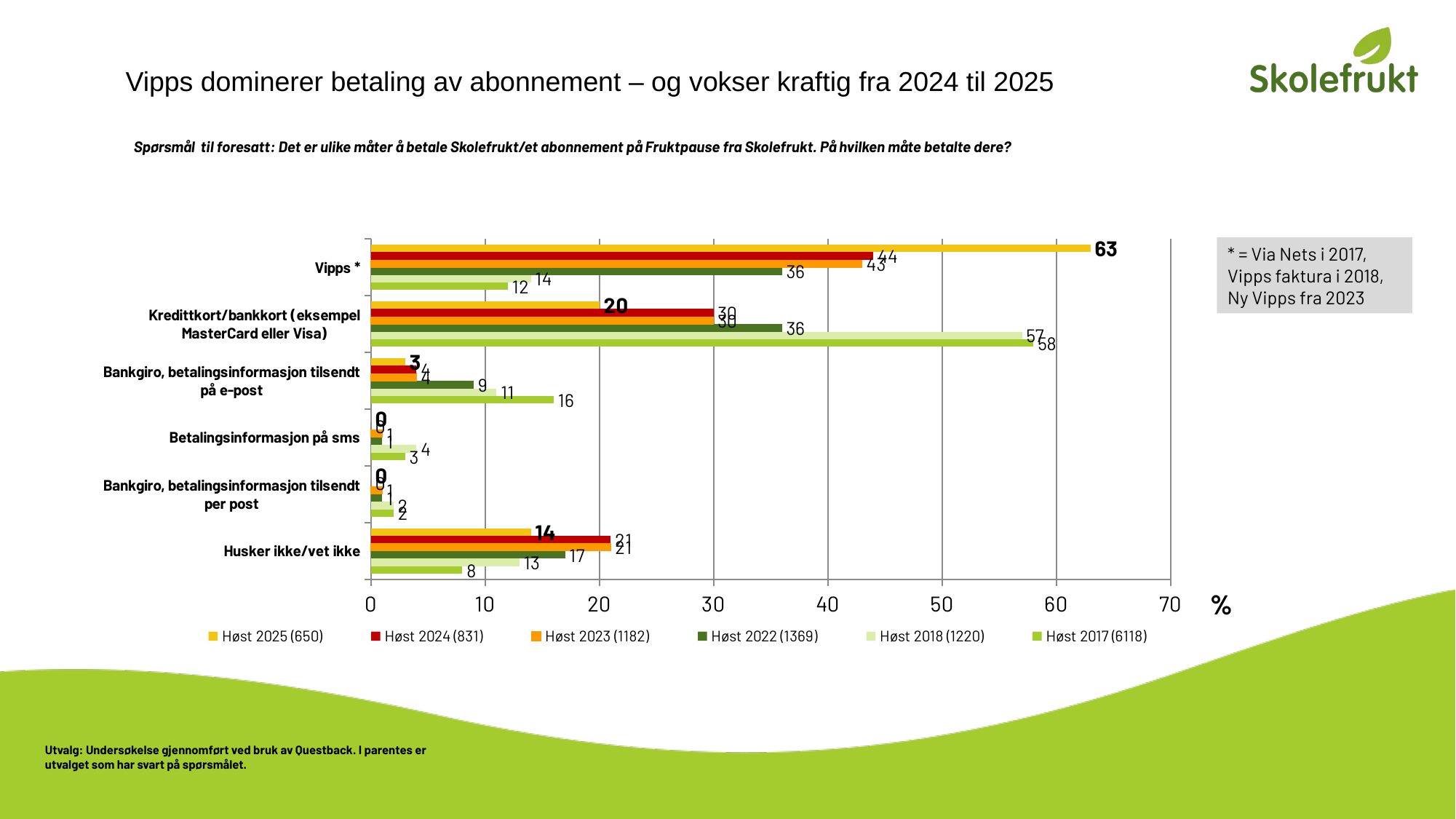

# Vipps dominerer betaling av abonnement – og vokser kraftig fra 2024 til 2025
Spørsmål  til foresatt: Det er ulike måter å betale Skolefrukt/et abonnement på Fruktpause fra Skolefrukt. På hvilken måte betalte dere?

### Chart

| Category | Høst 2017 (6118) | Høst 2018 (1220) | Høst 2022 (1369) | Høst 2023 (1182) | Høst 2024 (831) | Høst 2025 (650) |
|---|---|---|---|---|---|---|
| Husker ikke/vet ikke | 8.0 | 13.0 | 17.0 | 21.0 | 21.0 | 14.0 |
| Bankgiro, betalingsinformasjon tilsendt per post | 2.0 | 2.0 | 1.0 | 1.0 | 0.0 | 0.0 |
| Betalingsinformasjon på sms | 3.0 | 4.0 | 1.0 | 1.0 | 0.0 | 0.0 |
| Bankgiro, betalingsinformasjon tilsendt på e-post | 16.0 | 11.0 | 9.0 | 4.0 | 4.0 | 3.0 |
| Kredittkort/bankkort (eksempel MasterCard eller Visa) | 58.0 | 57.0 | 36.0 | 30.0 | 30.0 | 20.0 |
| Vipps * | 12.0 | 14.0 | 36.0 | 43.0 | 44.0 | 63.0 |
* = Via Nets i 2017, Vipps faktura i 2018, Ny Vipps fra 2023
%
Utvalg: Undersøkelse gjennomført ved bruk av Questback. I parentes er utvalget som har svart på spørsmålet.